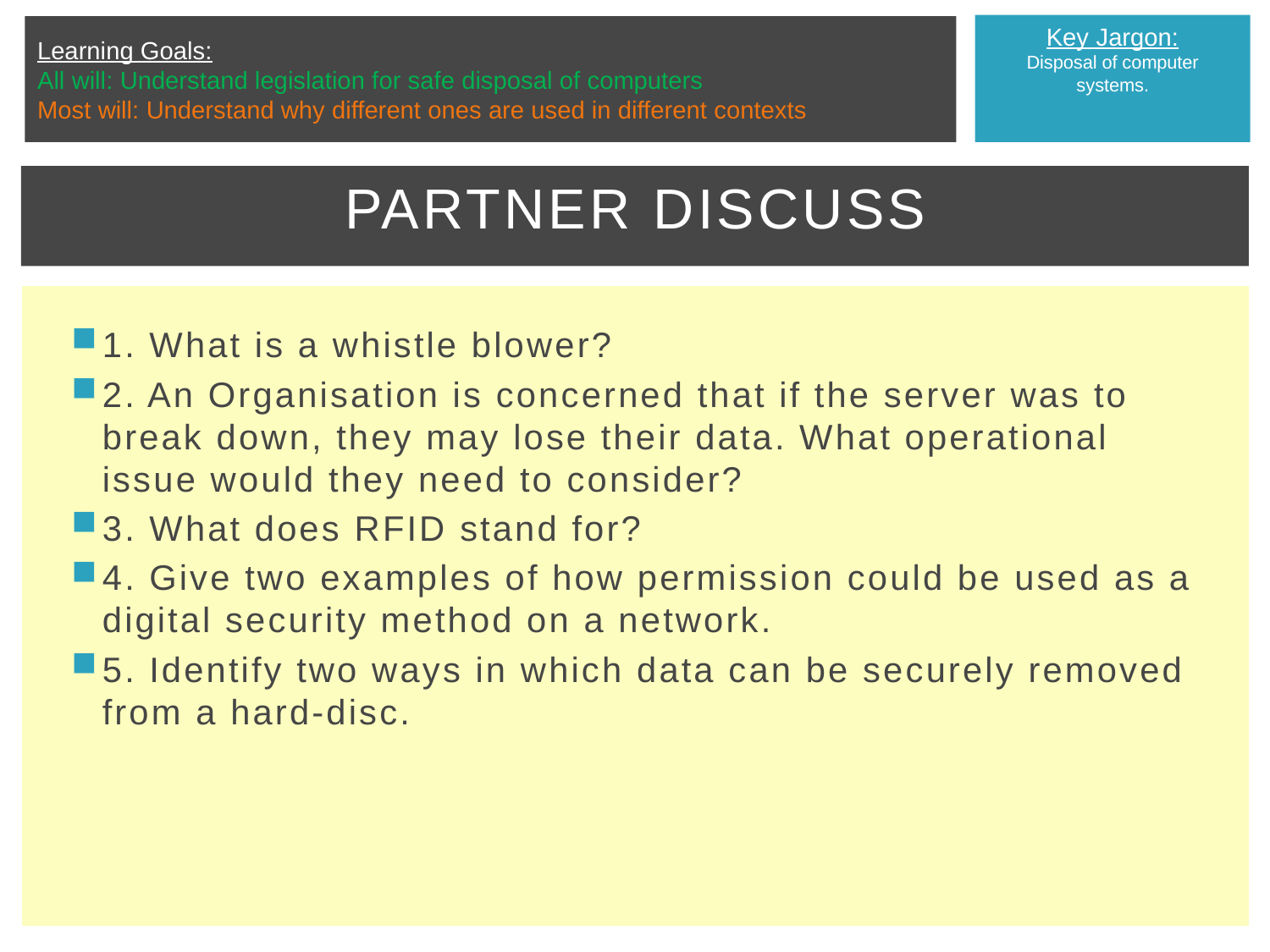

# Partner discuss
1. What is a whistle blower?
2. An Organisation is concerned that if the server was to break down, they may lose their data. What operational issue would they need to consider?
3. What does RFID stand for?
4. Give two examples of how permission could be used as a digital security method on a network.
5. Identify two ways in which data can be securely removed from a hard-disc.